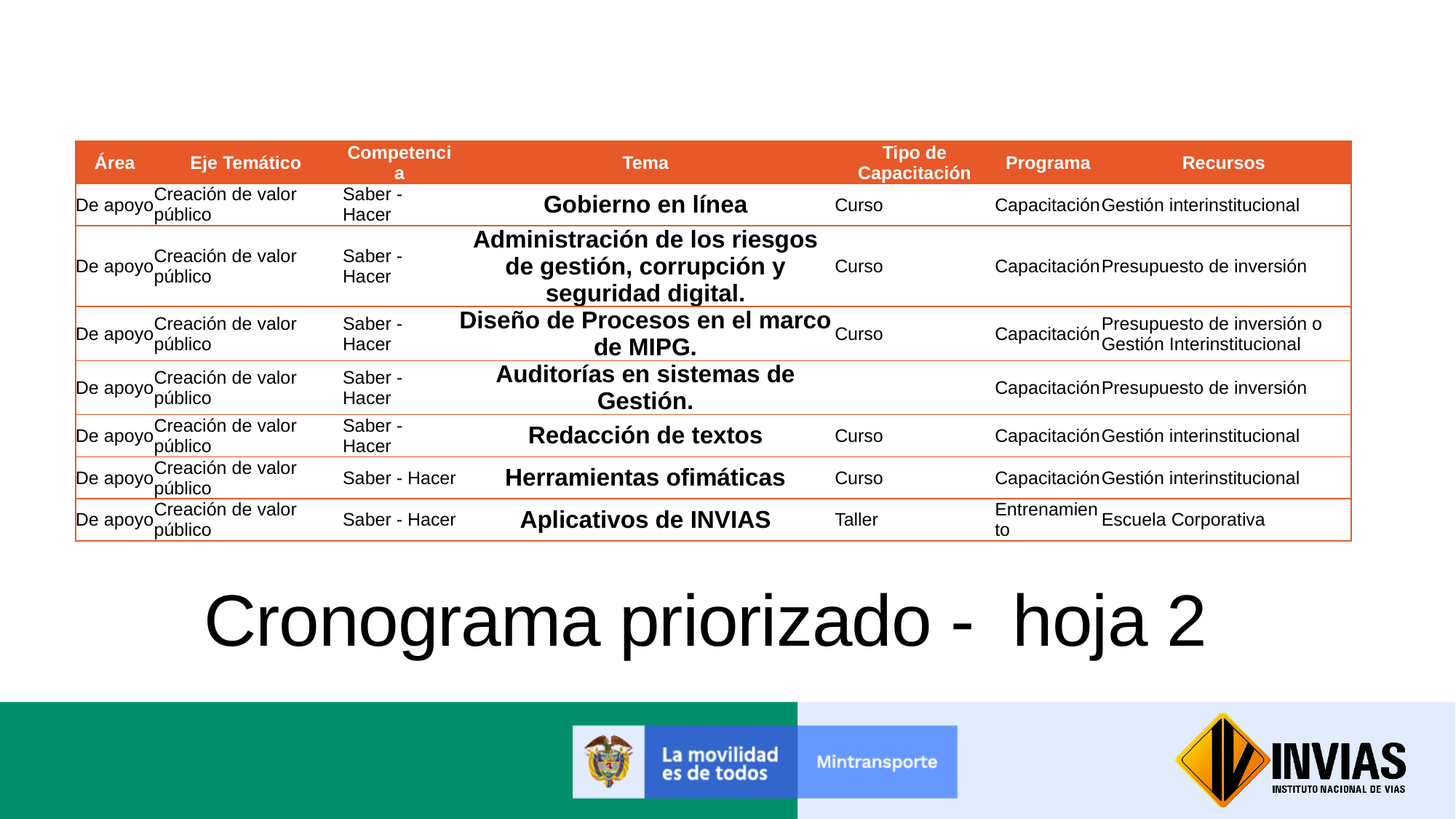

| Área | Eje Temático | Competencia | Tema | Tipo de Capacitación | Programa | Recursos |
| --- | --- | --- | --- | --- | --- | --- |
| De apoyo | Creación de valor público | Saber -  Hacer | Gobierno en línea | Curso | Capacitación | Gestión interinstitucional |
| De apoyo | Creación de valor público | Saber -  Hacer | Administración de los riesgos de gestión, corrupción y seguridad digital. | Curso | Capacitación | Presupuesto de inversión |
| De apoyo | Creación de valor público | Saber -  Hacer | Diseño de Procesos en el marco de MIPG. | Curso | Capacitación | Presupuesto de inversión o Gestión Interinstitucional |
| De apoyo | Creación de valor público | Saber -  Hacer | Auditorías en sistemas de Gestión. |  | Capacitación | Presupuesto de inversión |
| De apoyo | Creación de valor público | Saber -  Hacer | Redacción de textos | Curso | Capacitación | Gestión interinstitucional |
| De apoyo | Creación de valor público | Saber - Hacer | Herramientas ofimáticas | Curso | Capacitación | Gestión interinstitucional |
| De apoyo | Creación de valor público | Saber - Hacer | Aplicativos de INVIAS | Taller | Entrenamiento | Escuela Corporativa |
Cronograma priorizado -  hoja 2